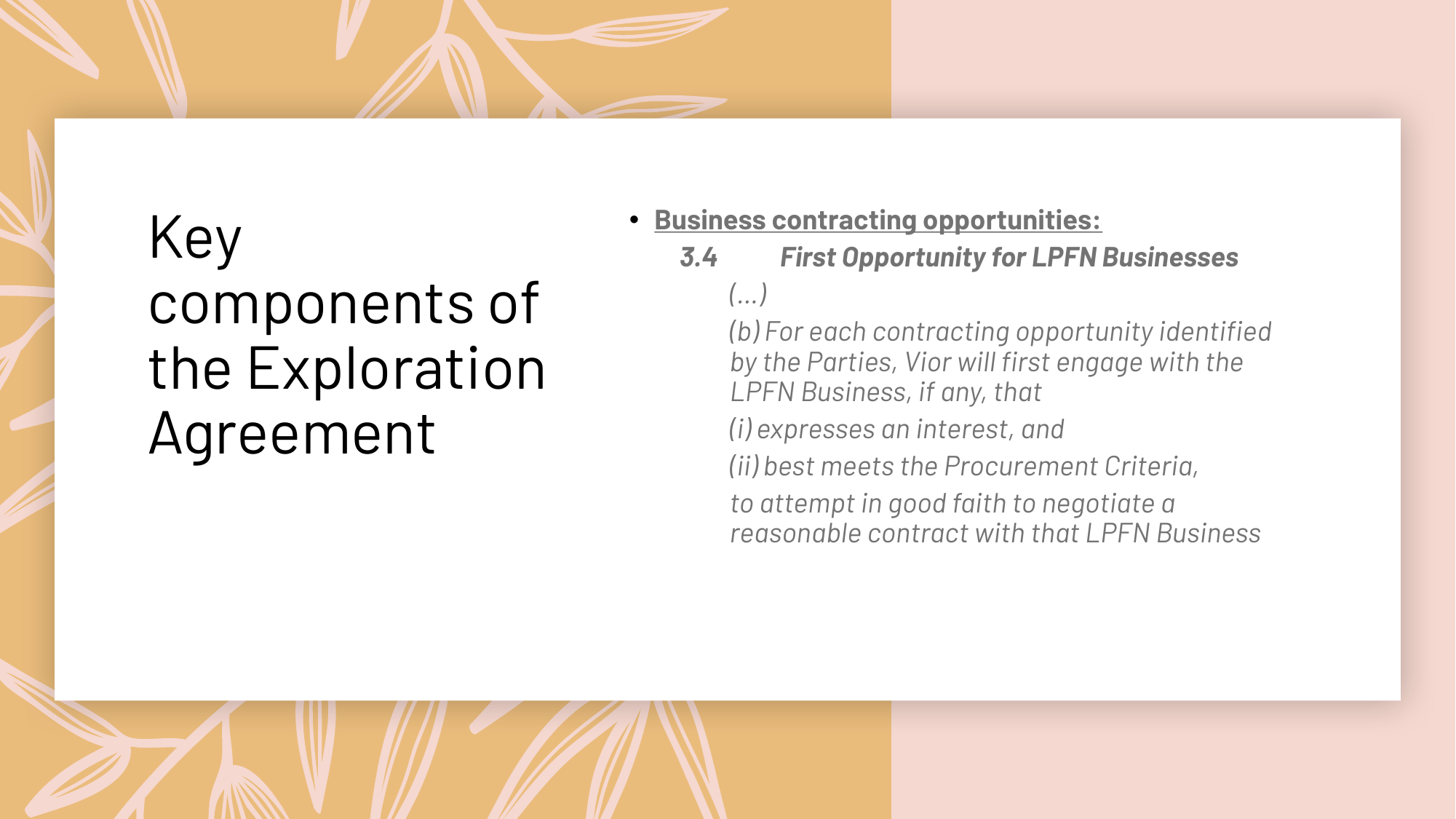

# Key components of the Exploration Agreement
Business contracting opportunities:
3.4	First Opportunity for LPFN Businesses
(…)
(b) For each contracting opportunity identified by the Parties, Vior will first engage with the LPFN Business, if any, that
(i) expresses an interest, and
(ii) best meets the Procurement Criteria,
to attempt in good faith to negotiate a reasonable contract with that LPFN Business